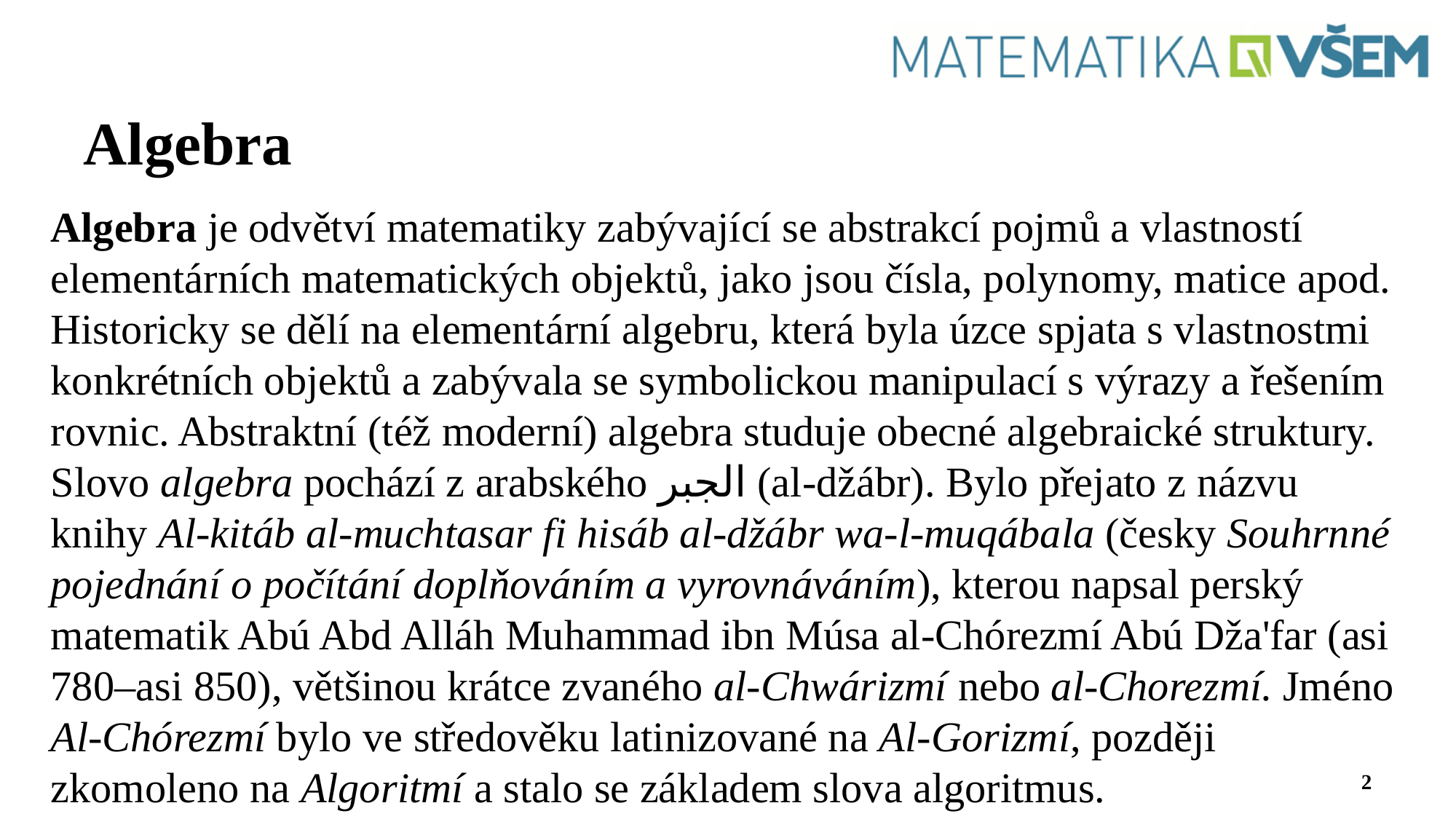

# Algebra
Algebra je odvětví matematiky zabývající se abstrakcí pojmů a vlastností elementárních matematických objektů, jako jsou čísla, polynomy, matice apod. Historicky se dělí na elementární algebru, která byla úzce spjata s vlastnostmi konkrétních objektů a zabývala se symbolickou manipulací s výrazy a řešením rovnic. Abstraktní (též moderní) algebra studuje obecné algebraické struktury. Slovo algebra pochází z arabského الجبر (al-džábr). Bylo přejato z názvu knihy Al-kitáb al-muchtasar fi hisáb al-džábr wa-l-muqábala (česky Souhrnné pojednání o počítání doplňováním a vyrovnáváním), kterou napsal perský matematik Abú Abd Alláh Muhammad ibn Músa al-Chórezmí Abú Dža'far (asi 780–asi 850), většinou krátce zvaného al-Chwárizmí nebo al-Chorezmí. Jméno Al-Chórezmí bylo ve středověku latinizované na Al-Gorizmí, později zkomoleno na Algoritmí a stalo se základem slova algoritmus.
2